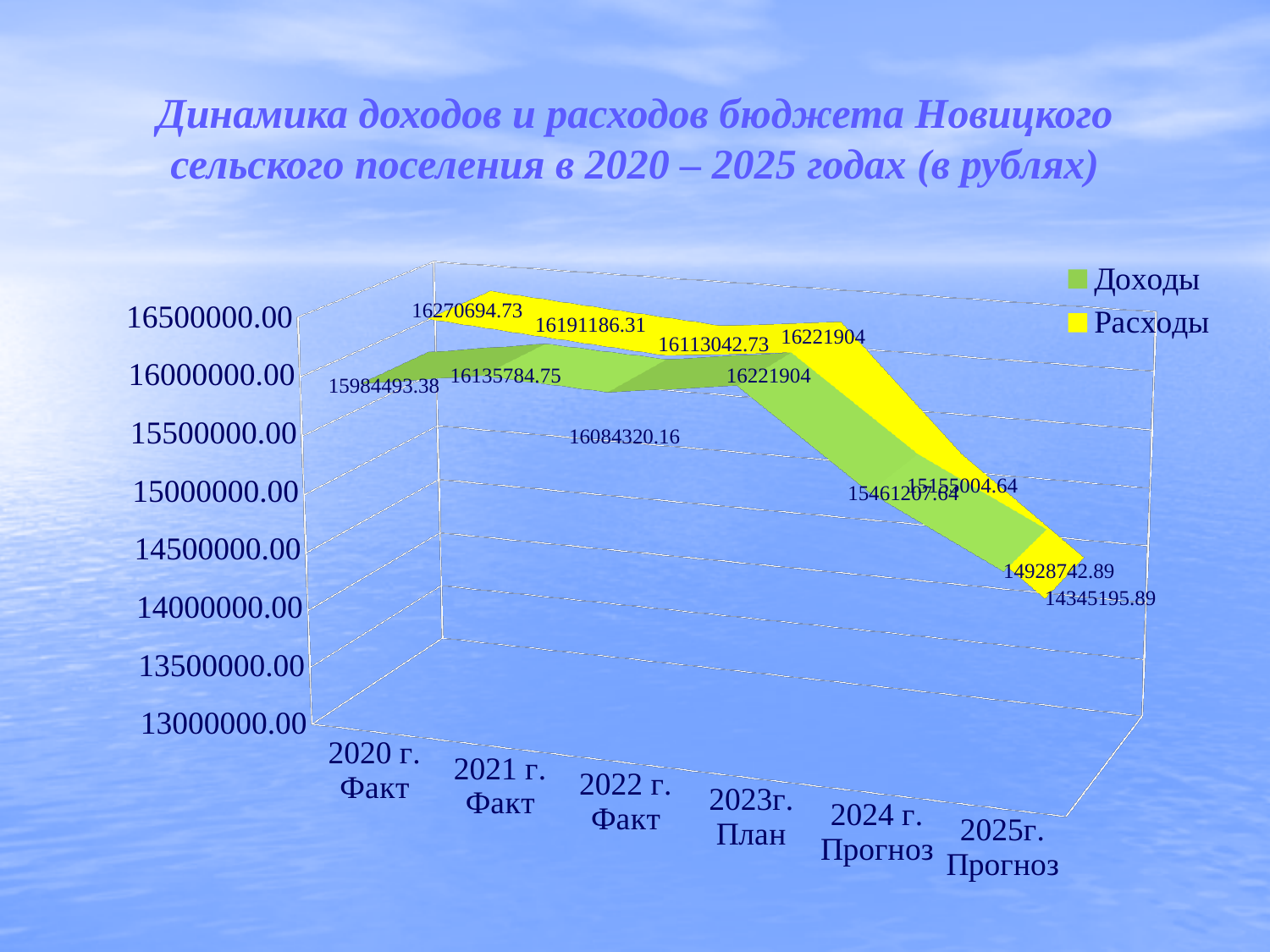

# Динамика доходов и расходов бюджета Новицкого сельского поселения в 2020 – 2025 годах (в рублях)

[unsupported chart]